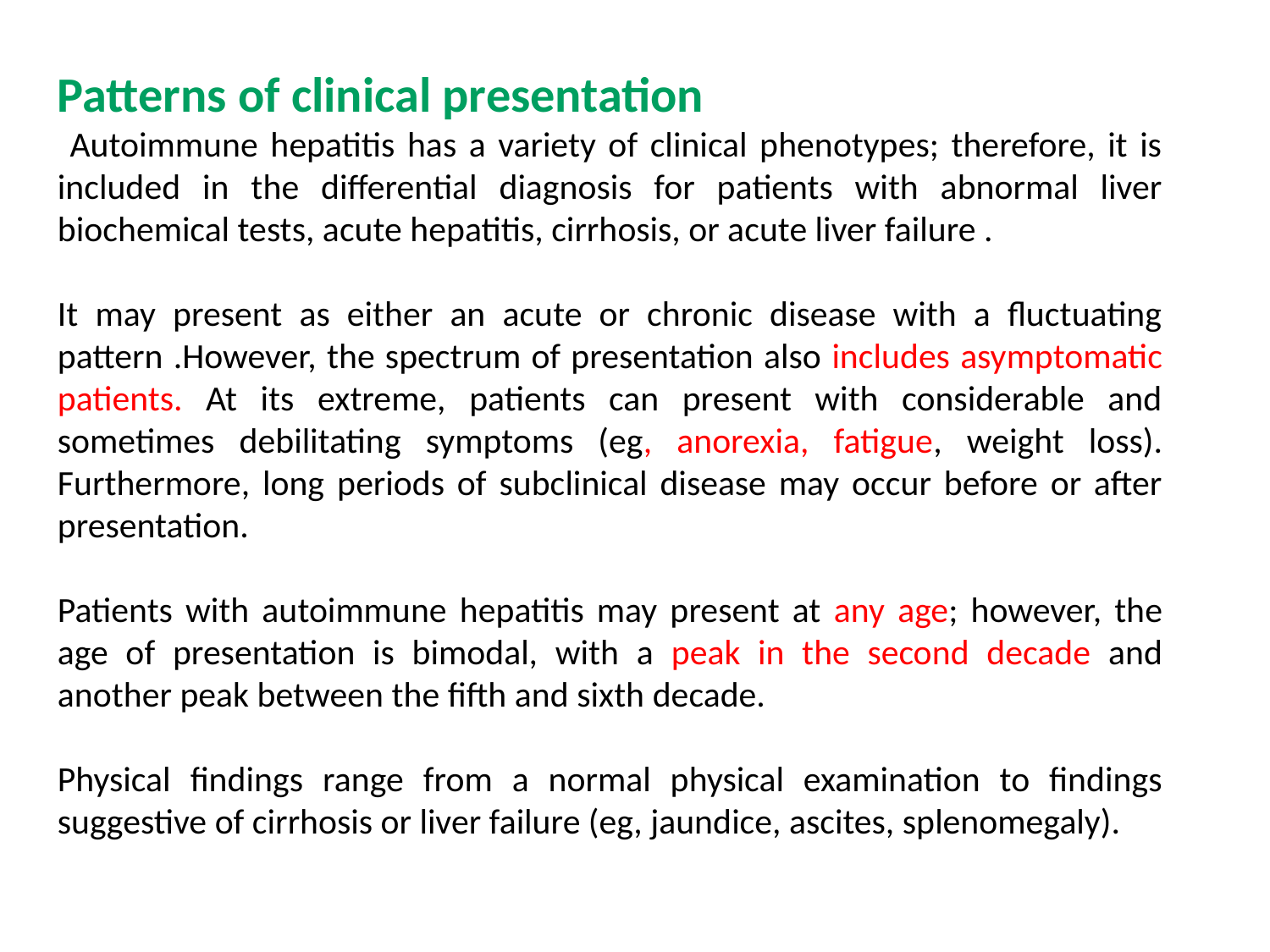

Patterns of clinical presentation
 Autoimmune hepatitis has a variety of clinical phenotypes; therefore, it is included in the differential diagnosis for patients with abnormal liver biochemical tests, acute hepatitis, cirrhosis, or acute liver failure .

It may present as either an acute or chronic disease with a fluctuating pattern .However, the spectrum of presentation also includes asymptomatic patients. At its extreme, patients can present with considerable and sometimes debilitating symptoms (eg, anorexia, fatigue, weight loss). Furthermore, long periods of subclinical disease may occur before or after presentation.

Patients with autoimmune hepatitis may present at any age; however, the age of presentation is bimodal, with a peak in the second decade and another peak between the fifth and sixth decade.

Physical findings range from a normal physical examination to findings suggestive of cirrhosis or liver failure (eg, jaundice, ascites, splenomegaly).